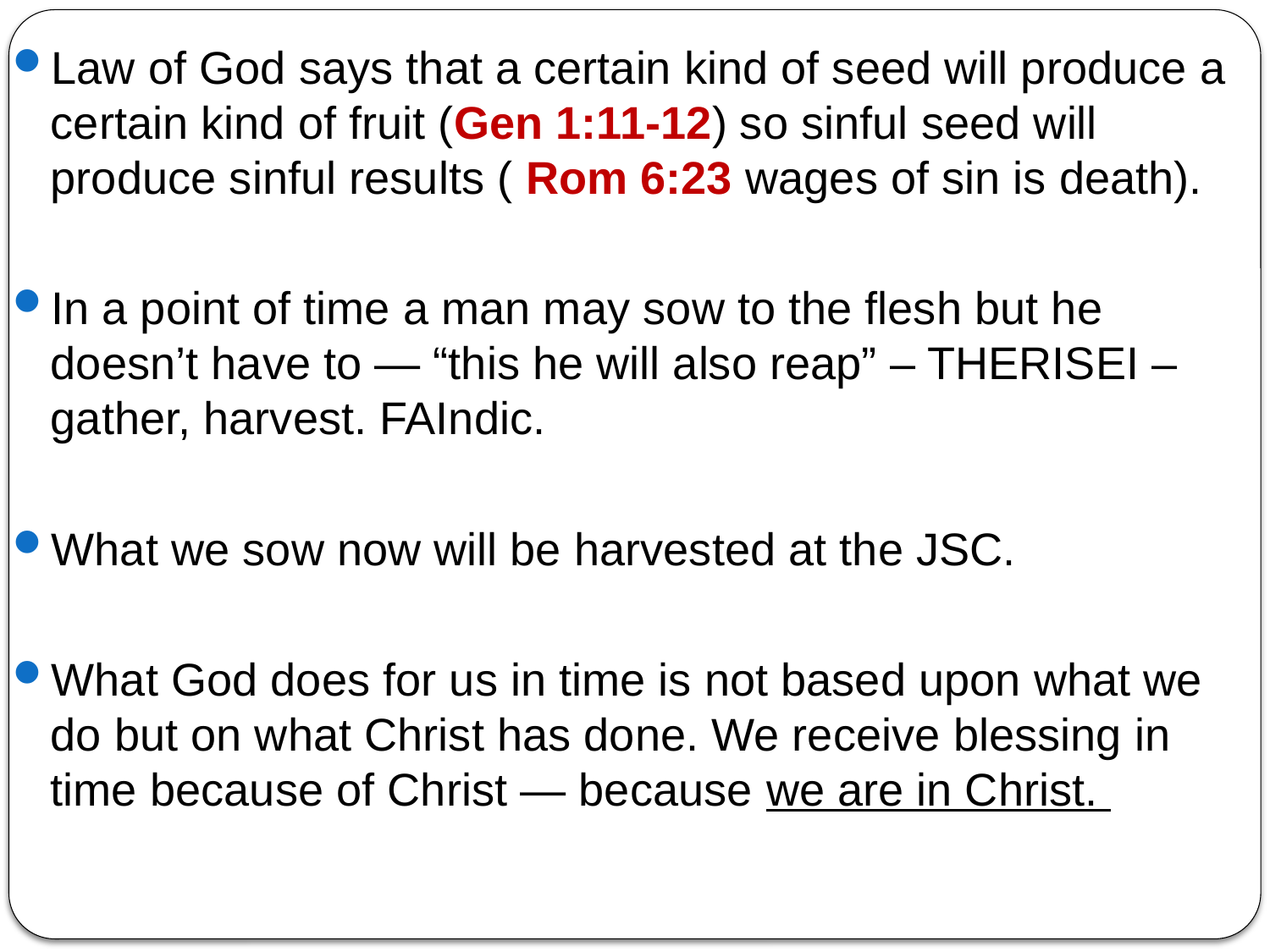

Law of God says that a certain kind of seed will produce a certain kind of fruit (Gen 1:11-12) so sinful seed will produce sinful results ( Rom 6:23 wages of sin is death).

In a point of time a man may sow to the flesh but he doesn’t have to — “this he will also reap” – THERISEI – gather, harvest. FAIndic.

What we sow now will be harvested at the JSC.

What God does for us in time is not based upon what we do but on what Christ has done. We receive blessing in time because of Christ — because we are in Christ.